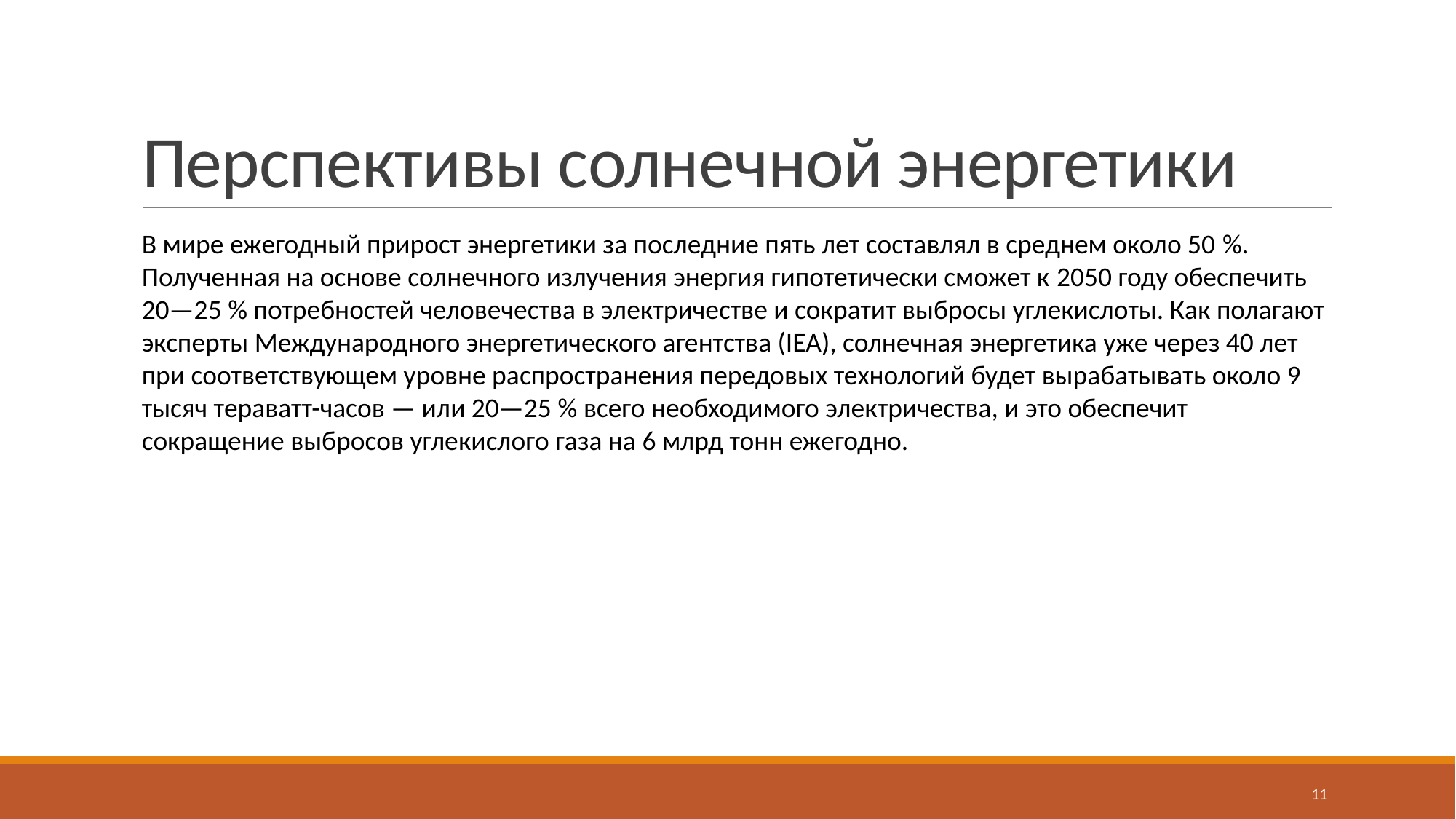

# Перспективы солнечной энергетики
В мире ежегодный прирост энергетики за последние пять лет составлял в среднем около 50 %. Полученная на основе солнечного излучения энергия гипотетически сможет к 2050 году обеспечить 20—25 % потребностей человечества в электричестве и сократит выбросы углекислоты. Как полагают эксперты Международного энергетического агентства (IEA), солнечная энергетика уже через 40 лет при соответствующем уровне распространения передовых технологий будет вырабатывать около 9 тысяч тераватт-часов — или 20—25 % всего необходимого электричества, и это обеспечит сокращение выбросов углекислого газа на 6 млрд тонн ежегодно.
11